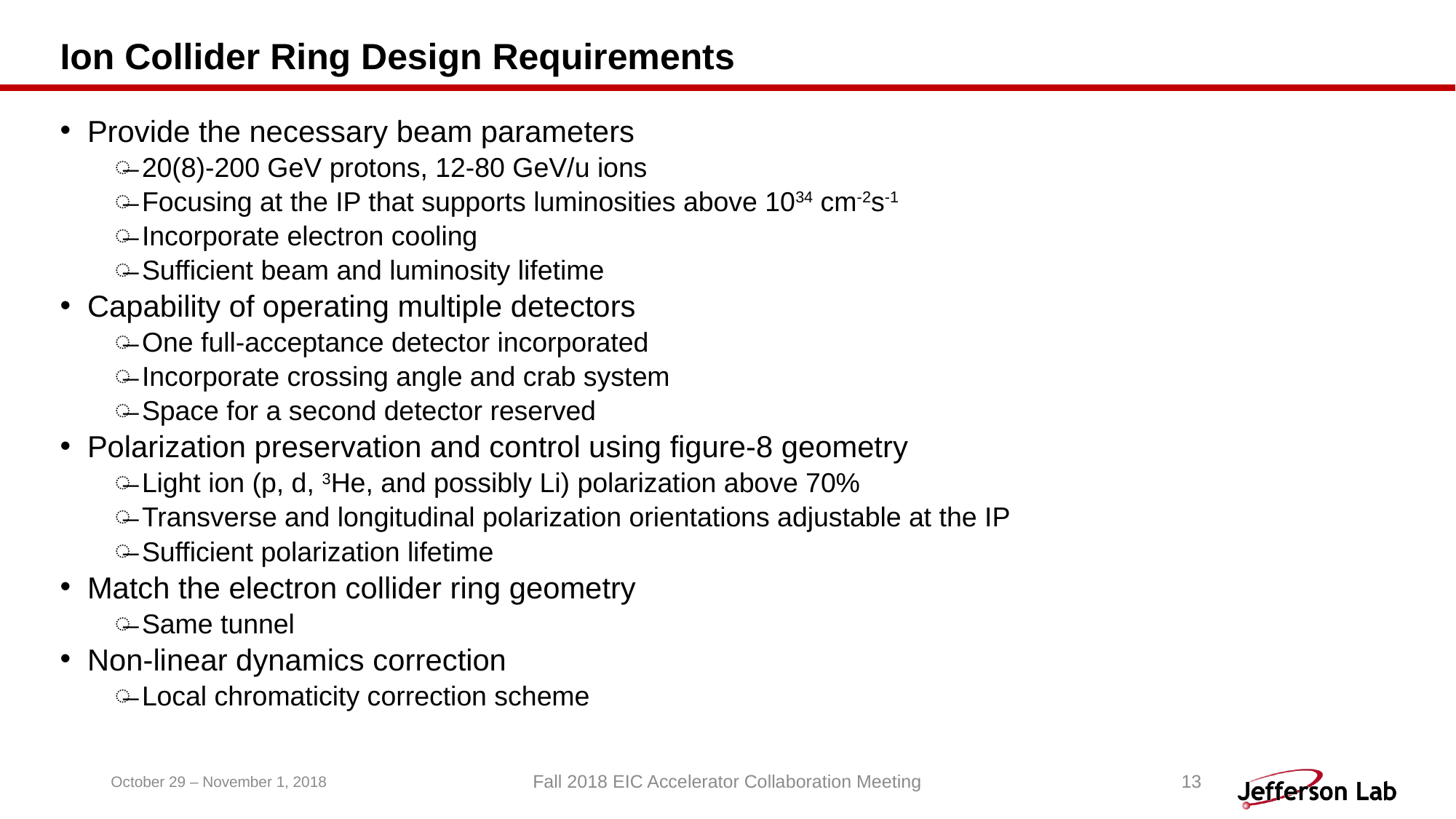

# Ion Collider Ring Design Requirements
Provide the necessary beam parameters
20(8)-200 GeV protons, 12-80 GeV/u ions
Focusing at the IP that supports luminosities above 1034 cm-2s-1
Incorporate electron cooling
Sufficient beam and luminosity lifetime
Capability of operating multiple detectors
One full-acceptance detector incorporated
Incorporate crossing angle and crab system
Space for a second detector reserved
Polarization preservation and control using figure-8 geometry
Light ion (p, d, 3He, and possibly Li) polarization above 70%
Transverse and longitudinal polarization orientations adjustable at the IP
Sufficient polarization lifetime
Match the electron collider ring geometry
Same tunnel
Non-linear dynamics correction
Local chromaticity correction scheme
October 29 – November 1, 2018
Fall 2018 EIC Accelerator Collaboration Meeting
13